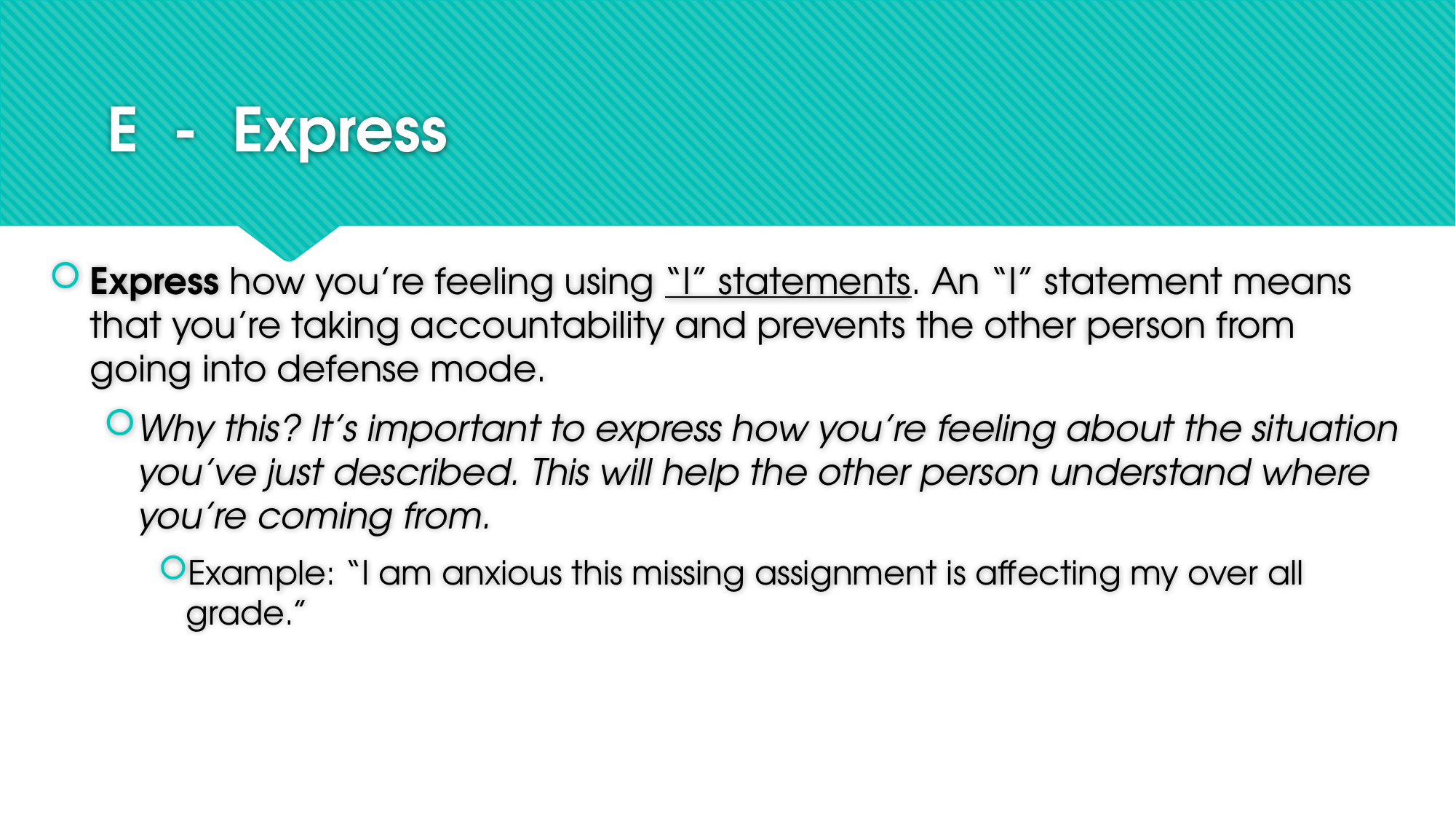

# E  -  Express
Express how you’re feeling using “I” statements. An “I” statement means that you’re taking accountability and prevents the other person from going into defense mode.
Why this? It’s important to express how you’re feeling about the situation you’ve just described. This will help the other person understand where you’re coming from.
Example: “I am anxious this missing assignment is affecting my over all grade.”